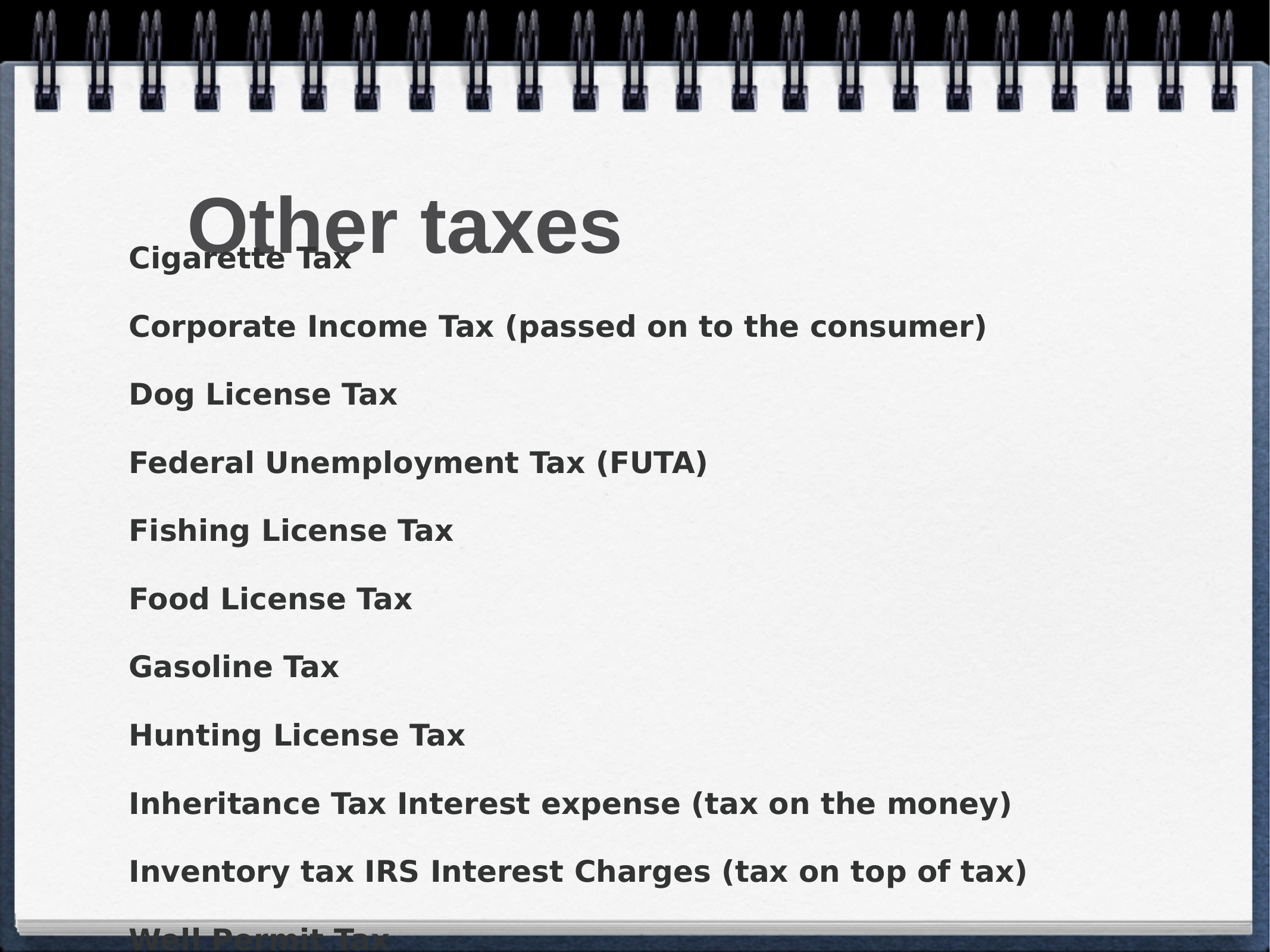

# Other taxes
Cigarette Tax
Corporate Income Tax (passed on to the consumer)
Dog License Tax
Federal Unemployment Tax (FUTA)
Fishing License Tax
Food License Tax
Gasoline Tax
Hunting License Tax
Inheritance Tax Interest expense (tax on the money)
Inventory tax IRS Interest Charges (tax on top of tax)
Well Permit Tax